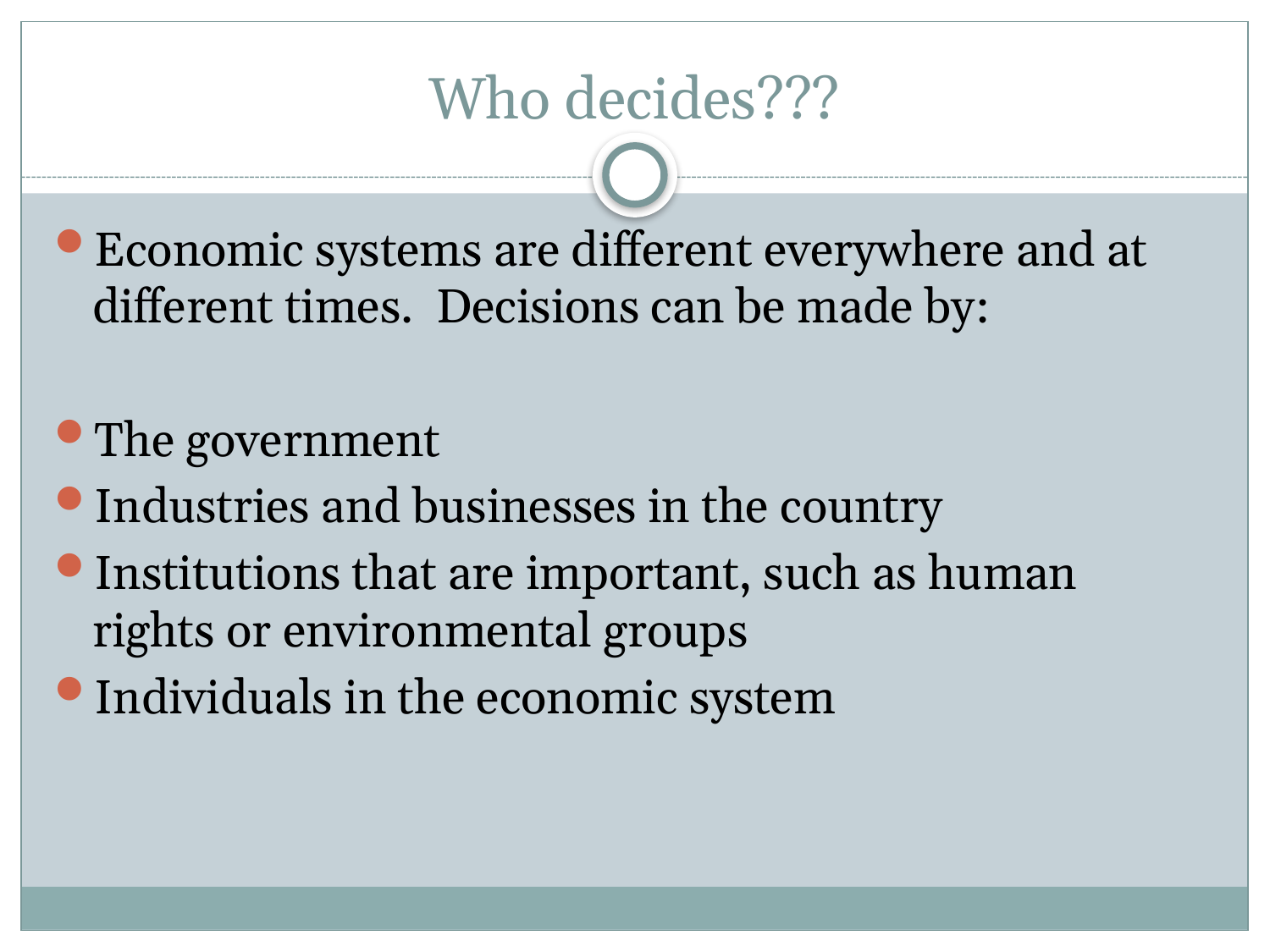

# Who decides???
Economic systems are different everywhere and at different times.  Decisions can be made by:

The government
Industries and businesses in the country
Institutions that are important, such as human rights or environmental groups
Individuals in the economic system